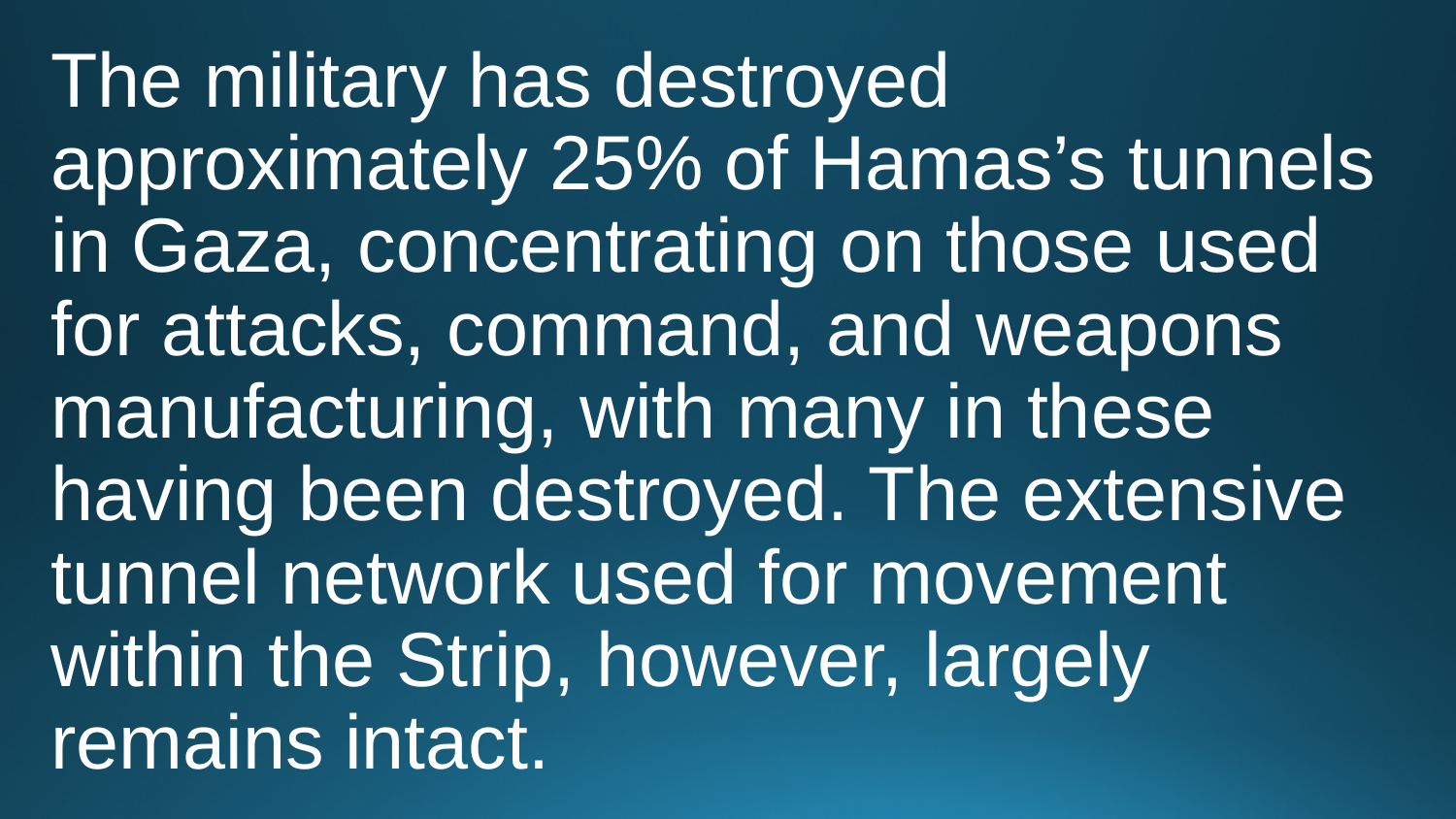

The military has destroyed approximately 25% of Hamas’s tunnels in Gaza, concentrating on those used for attacks, command, and weapons manufacturing, with many in these having been destroyed. The extensive tunnel network used for movement within the Strip, however, largely remains intact.